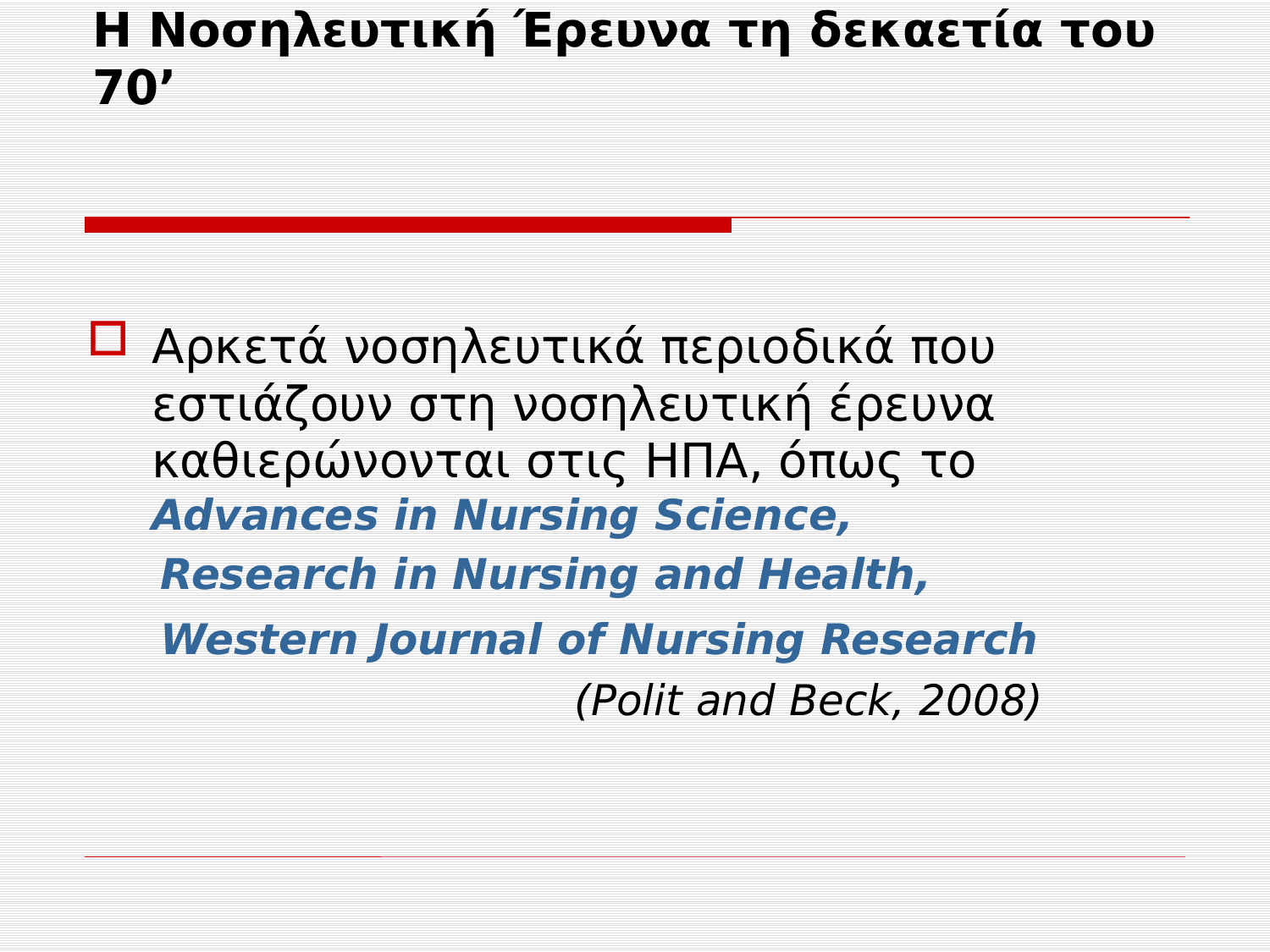

# Η Νοσηλευτική Έρευνα τη δεκαετία του 70’

Αρκετά νοσηλευτικά περιοδικά που εστιάζουν στη νοσηλευτική έρευνα καθιερώνονται στις ΗΠΑ, όπως το Advances in Nursing Science,
     Research in Nursing and Health,
     Western Journal of Nursing Research
                                    (Polit and Beck, 2008)